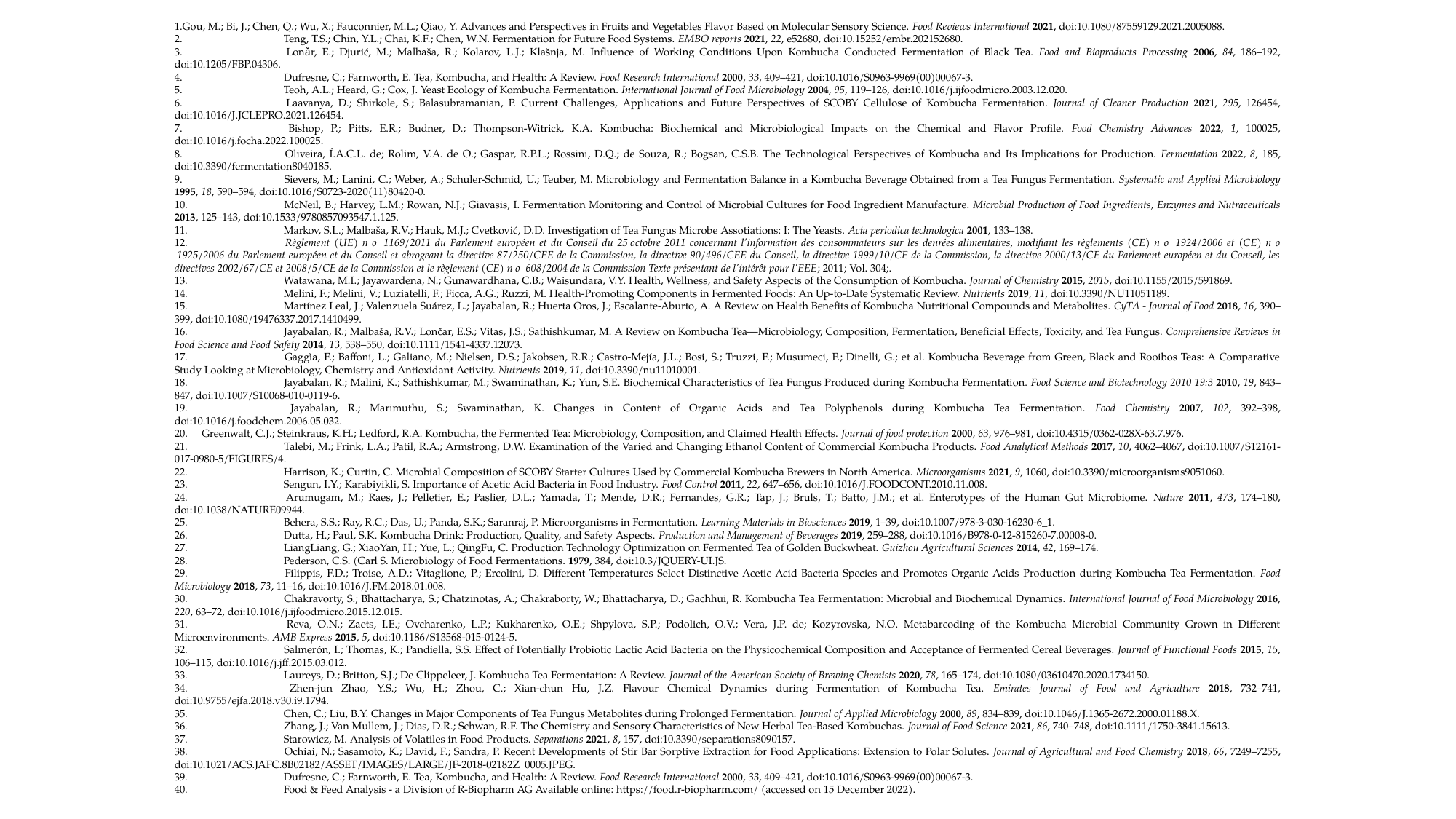

1.Gou, M.; Bi, J.; Chen, Q.; Wu, X.; Fauconnier, M.L.; Qiao, Y. Advances and Perspectives in Fruits and Vegetables Flavor Based on Molecular Sensory Science. Food Reviews International 2021, doi:10.1080/87559129.2021.2005088.
2. 	Teng, T.S.; Chin, Y.L.; Chai, K.F.; Chen, W.N. Fermentation for Future Food Systems. EMBO reports 2021, 22, e52680, doi:10.15252/embr.202152680.
3. 	Lonǎr, E.; Djurić, M.; Malbaša, R.; Kolarov, L.J.; Klašnja, M. Influence of Working Conditions Upon Kombucha Conducted Fermentation of Black Tea. Food and Bioproducts Processing 2006, 84, 186–192, doi:10.1205/FBP.04306.
4. 	Dufresne, C.; Farnworth, E. Tea, Kombucha, and Health: A Review. Food Research International 2000, 33, 409–421, doi:10.1016/S0963-9969(00)00067-3.
5. 	Teoh, A.L.; Heard, G.; Cox, J. Yeast Ecology of Kombucha Fermentation. International Journal of Food Microbiology 2004, 95, 119–126, doi:10.1016/j.ijfoodmicro.2003.12.020.
6. 	Laavanya, D.; Shirkole, S.; Balasubramanian, P. Current Challenges, Applications and Future Perspectives of SCOBY Cellulose of Kombucha Fermentation. Journal of Cleaner Production 2021, 295, 126454, doi:10.1016/J.JCLEPRO.2021.126454.
7. 	Bishop, P.; Pitts, E.R.; Budner, D.; Thompson-Witrick, K.A. Kombucha: Biochemical and Microbiological Impacts on the Chemical and Flavor Profile. Food Chemistry Advances 2022, 1, 100025, doi:10.1016/j.focha.2022.100025.
8. 	Oliveira, Í.A.C.L. de; Rolim, V.A. de O.; Gaspar, R.P.L.; Rossini, D.Q.; de Souza, R.; Bogsan, C.S.B. The Technological Perspectives of Kombucha and Its Implications for Production. Fermentation 2022, 8, 185, doi:10.3390/fermentation8040185.
9. 	Sievers, M.; Lanini, C.; Weber, A.; Schuler-Schmid, U.; Teuber, M. Microbiology and Fermentation Balance in a Kombucha Beverage Obtained from a Tea Fungus Fermentation. Systematic and Applied Microbiology 1995, 18, 590–594, doi:10.1016/S0723-2020(11)80420-0.
10. 	McNeil, B.; Harvey, L.M.; Rowan, N.J.; Giavasis, I. Fermentation Monitoring and Control of Microbial Cultures for Food Ingredient Manufacture. Microbial Production of Food Ingredients, Enzymes and Nutraceuticals 2013, 125–143, doi:10.1533/9780857093547.1.125.
11. 	Markov, S.L.; Malbaša, R.V.; Hauk, M.J.; Cvetković, D.D. Investigation of Tea Fungus Microbe Assotiations: I: The Yeasts. Acta periodica technologica 2001, 133–138.
12. 	Règlement (UE) n o  1169/2011 du Parlement européen et du Conseil du 25 octobre 2011 concernant l’information des consommateurs sur les denrées alimentaires, modifiant les règlements (CE) n o  1924/2006 et (CE) n o  1925/2006 du Parlement européen et du Conseil et abrogeant la directive 87/250/CEE de la Commission, la directive 90/496/CEE du Conseil, la directive 1999/10/CE de la Commission, la directive 2000/13/CE du Parlement européen et du Conseil, les directives 2002/67/CE et 2008/5/CE de la Commission et le règlement (CE) n o  608/2004 de la Commission Texte présentant de l’intérêt pour l’EEE; 2011; Vol. 304;.
13. 	Watawana, M.I.; Jayawardena, N.; Gunawardhana, C.B.; Waisundara, V.Y. Health, Wellness, and Safety Aspects of the Consumption of Kombucha. Journal of Chemistry 2015, 2015, doi:10.1155/2015/591869.
14. 	Melini, F.; Melini, V.; Luziatelli, F.; Ficca, A.G.; Ruzzi, M. Health-Promoting Components in Fermented Foods: An Up-to-Date Systematic Review. Nutrients 2019, 11, doi:10.3390/NU11051189.
15. 	Martínez Leal, J.; Valenzuela Suárez, L.; Jayabalan, R.; Huerta Oros, J.; Escalante-Aburto, A. A Review on Health Benefits of Kombucha Nutritional Compounds and Metabolites. CyTA - Journal of Food 2018, 16, 390–399, doi:10.1080/19476337.2017.1410499.
16. 	Jayabalan, R.; Malbaša, R.V.; Lončar, E.S.; Vitas, J.S.; Sathishkumar, M. A Review on Kombucha Tea—Microbiology, Composition, Fermentation, Beneficial Effects, Toxicity, and Tea Fungus. Comprehensive Reviews in Food Science and Food Safety 2014, 13, 538–550, doi:10.1111/1541-4337.12073.
17. 	Gaggìa, F.; Baffoni, L.; Galiano, M.; Nielsen, D.S.; Jakobsen, R.R.; Castro-Mejía, J.L.; Bosi, S.; Truzzi, F.; Musumeci, F.; Dinelli, G.; et al. Kombucha Beverage from Green, Black and Rooibos Teas: A Comparative Study Looking at Microbiology, Chemistry and Antioxidant Activity. Nutrients 2019, 11, doi:10.3390/nu11010001.
18. 	Jayabalan, R.; Malini, K.; Sathishkumar, M.; Swaminathan, K.; Yun, S.E. Biochemical Characteristics of Tea Fungus Produced during Kombucha Fermentation. Food Science and Biotechnology 2010 19:3 2010, 19, 843–847, doi:10.1007/S10068-010-0119-6.
19. 	Jayabalan, R.; Marimuthu, S.; Swaminathan, K. Changes in Content of Organic Acids and Tea Polyphenols during Kombucha Tea Fermentation. Food Chemistry 2007, 102, 392–398, doi:10.1016/j.foodchem.2006.05.032.
Greenwalt, C.J.; Steinkraus, K.H.; Ledford, R.A. Kombucha, the Fermented Tea: Microbiology, Composition, and Claimed Health Effects. Journal of food protection 2000, 63, 976–981, doi:10.4315/0362-028X-63.7.976.
21. 	Talebi, M.; Frink, L.A.; Patil, R.A.; Armstrong, D.W. Examination of the Varied and Changing Ethanol Content of Commercial Kombucha Products. Food Analytical Methods 2017, 10, 4062–4067, doi:10.1007/S12161-017-0980-5/FIGURES/4.
22. 	Harrison, K.; Curtin, C. Microbial Composition of SCOBY Starter Cultures Used by Commercial Kombucha Brewers in North America. Microorganisms 2021, 9, 1060, doi:10.3390/microorganisms9051060.
23. 	Sengun, I.Y.; Karabiyikli, S. Importance of Acetic Acid Bacteria in Food Industry. Food Control 2011, 22, 647–656, doi:10.1016/J.FOODCONT.2010.11.008.
24. 	Arumugam, M.; Raes, J.; Pelletier, E.; Paslier, D.L.; Yamada, T.; Mende, D.R.; Fernandes, G.R.; Tap, J.; Bruls, T.; Batto, J.M.; et al. Enterotypes of the Human Gut Microbiome. Nature 2011, 473, 174–180, doi:10.1038/NATURE09944.
25. 	Behera, S.S.; Ray, R.C.; Das, U.; Panda, S.K.; Saranraj, P. Microorganisms in Fermentation. Learning Materials in Biosciences 2019, 1–39, doi:10.1007/978-3-030-16230-6_1.
26. 	Dutta, H.; Paul, S.K. Kombucha Drink: Production, Quality, and Safety Aspects. Production and Management of Beverages 2019, 259–288, doi:10.1016/B978-0-12-815260-7.00008-0.
27. 	LiangLiang, G.; XiaoYan, H.; Yue, L.; QingFu, C. Production Technology Optimization on Fermented Tea of Golden Buckwheat. Guizhou Agricultural Sciences 2014, 42, 169–174.
28. 	Pederson, C.S. (Carl S. Microbiology of Food Fermentations. 1979, 384, doi:10.3/JQUERY-UI.JS.
29. 	Filippis, F.D.; Troise, A.D.; Vitaglione, P.; Ercolini, D. Different Temperatures Select Distinctive Acetic Acid Bacteria Species and Promotes Organic Acids Production during Kombucha Tea Fermentation. Food Microbiology 2018, 73, 11–16, doi:10.1016/J.FM.2018.01.008.
30. 	Chakravorty, S.; Bhattacharya, S.; Chatzinotas, A.; Chakraborty, W.; Bhattacharya, D.; Gachhui, R. Kombucha Tea Fermentation: Microbial and Biochemical Dynamics. International Journal of Food Microbiology 2016, 220, 63–72, doi:10.1016/j.ijfoodmicro.2015.12.015.
31. 	Reva, O.N.; Zaets, I.E.; Ovcharenko, L.P.; Kukharenko, O.E.; Shpylova, S.P.; Podolich, O.V.; Vera, J.P. de; Kozyrovska, N.O. Metabarcoding of the Kombucha Microbial Community Grown in Different Microenvironments. AMB Express 2015, 5, doi:10.1186/S13568-015-0124-5.
32. 	Salmerón, I.; Thomas, K.; Pandiella, S.S. Effect of Potentially Probiotic Lactic Acid Bacteria on the Physicochemical Composition and Acceptance of Fermented Cereal Beverages. Journal of Functional Foods 2015, 15, 106–115, doi:10.1016/j.jff.2015.03.012.
33. 	Laureys, D.; Britton, S.J.; De Clippeleer, J. Kombucha Tea Fermentation: A Review. Journal of the American Society of Brewing Chemists 2020, 78, 165–174, doi:10.1080/03610470.2020.1734150.
34. 	Zhen-jun Zhao, Y.S.; Wu, H.; Zhou, C.; Xian-chun Hu, J.Z. Flavour Chemical Dynamics during Fermentation of Kombucha Tea. Emirates Journal of Food and Agriculture 2018, 732–741, doi:10.9755/ejfa.2018.v30.i9.1794.
35. 	Chen, C.; Liu, B.Y. Changes in Major Components of Tea Fungus Metabolites during Prolonged Fermentation. Journal of Applied Microbiology 2000, 89, 834–839, doi:10.1046/J.1365-2672.2000.01188.X.
36. 	Zhang, J.; Van Mullem, J.; Dias, D.R.; Schwan, R.F. The Chemistry and Sensory Characteristics of New Herbal Tea-Based Kombuchas. Journal of Food Science 2021, 86, 740–748, doi:10.1111/1750-3841.15613.
37. 	Starowicz, M. Analysis of Volatiles in Food Products. Separations 2021, 8, 157, doi:10.3390/separations8090157.
38. 	Ochiai, N.; Sasamoto, K.; David, F.; Sandra, P. Recent Developments of Stir Bar Sorptive Extraction for Food Applications: Extension to Polar Solutes. Journal of Agricultural and Food Chemistry 2018, 66, 7249–7255, doi:10.1021/ACS.JAFC.8B02182/ASSET/IMAGES/LARGE/JF-2018-02182Z_0005.JPEG.
39. 	Dufresne, C.; Farnworth, E. Tea, Kombucha, and Health: A Review. Food Research International 2000, 33, 409–421, doi:10.1016/S0963-9969(00)00067-3.
40. 	Food & Feed Analysis - a Division of R-Biopharm AG Available online: https://food.r-biopharm.com/ (accessed on 15 December 2022).